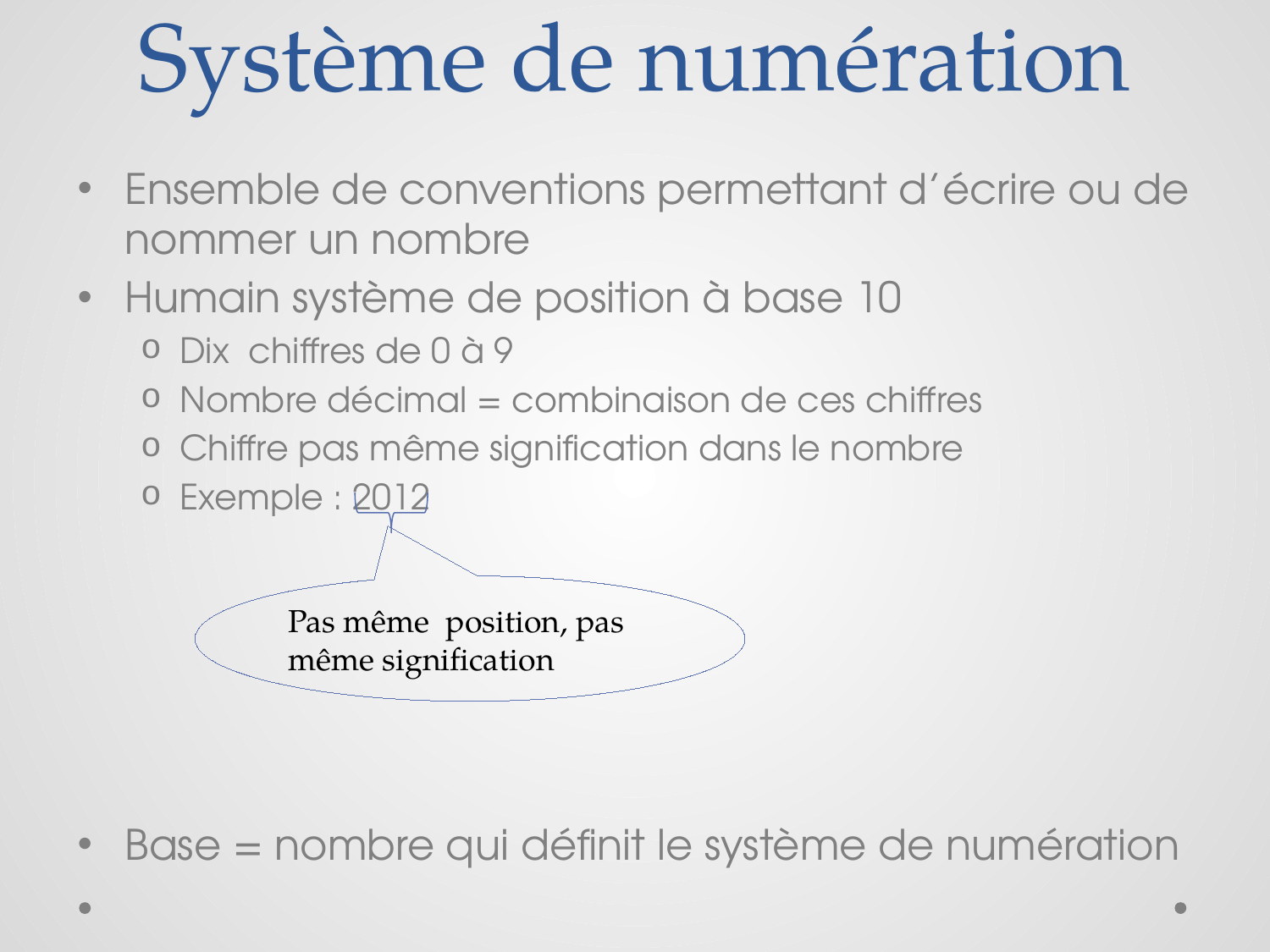

# Système de numération
Ensemble de conventions permettant d’écrire ou de nommer un nombre
Humain système de position à base 10
Dix  chiffres de 0 à 9
Nombre décimal = combinaison de ces chiffres
Chiffre pas même signification dans le nombre
Exemple : 2012

Base = nombre qui définit le système de numération

Pas même  position, pas même signification